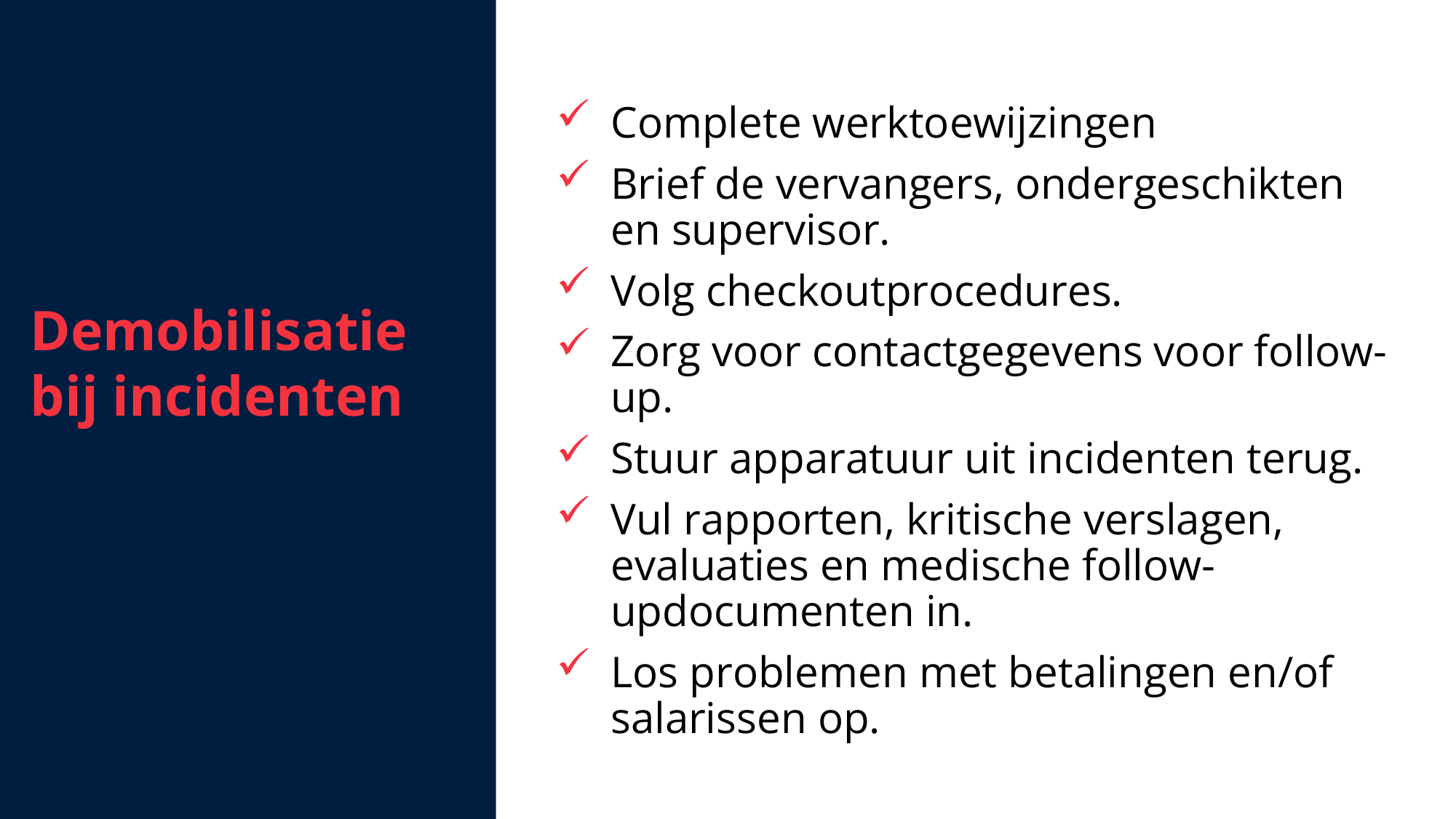

Complete werktoewijzingen
Brief de vervangers, ondergeschikten en supervisor.
Volg checkoutprocedures.
Zorg voor contactgegevens voor follow-up.
Stuur apparatuur uit incidenten terug.
Vul rapporten, kritische verslagen, evaluaties en medische follow-updocumenten in.
Los problemen met betalingen en/of salarissen op.

Demobilisatie bij incidenten